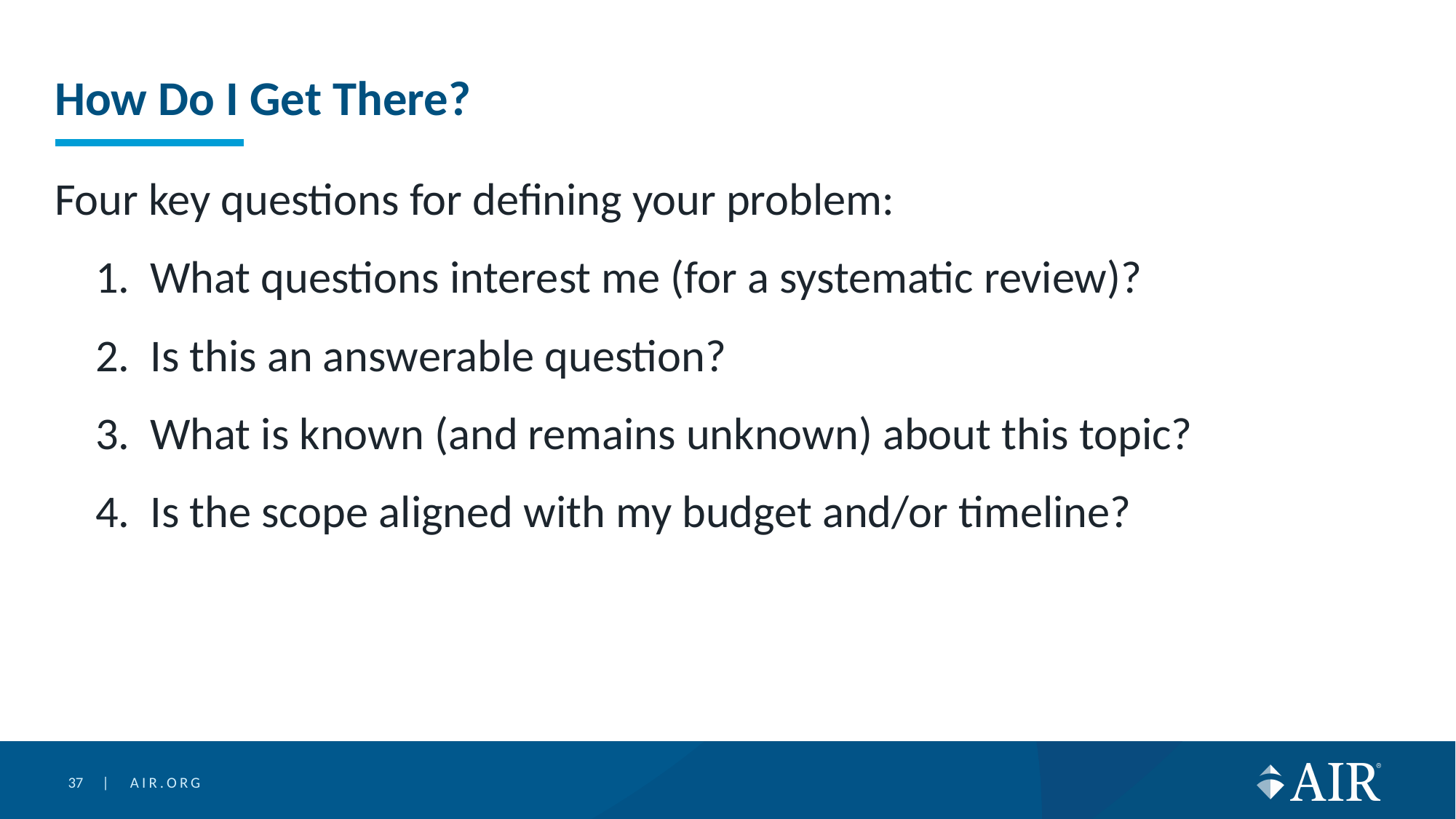

# How Do I Get There?
Four key questions for defining your problem:
What questions interest me (for a systematic review)?
Is this an answerable question?
What is known (and remains unknown) about this topic?
Is the scope aligned with my budget and/or timeline?
37